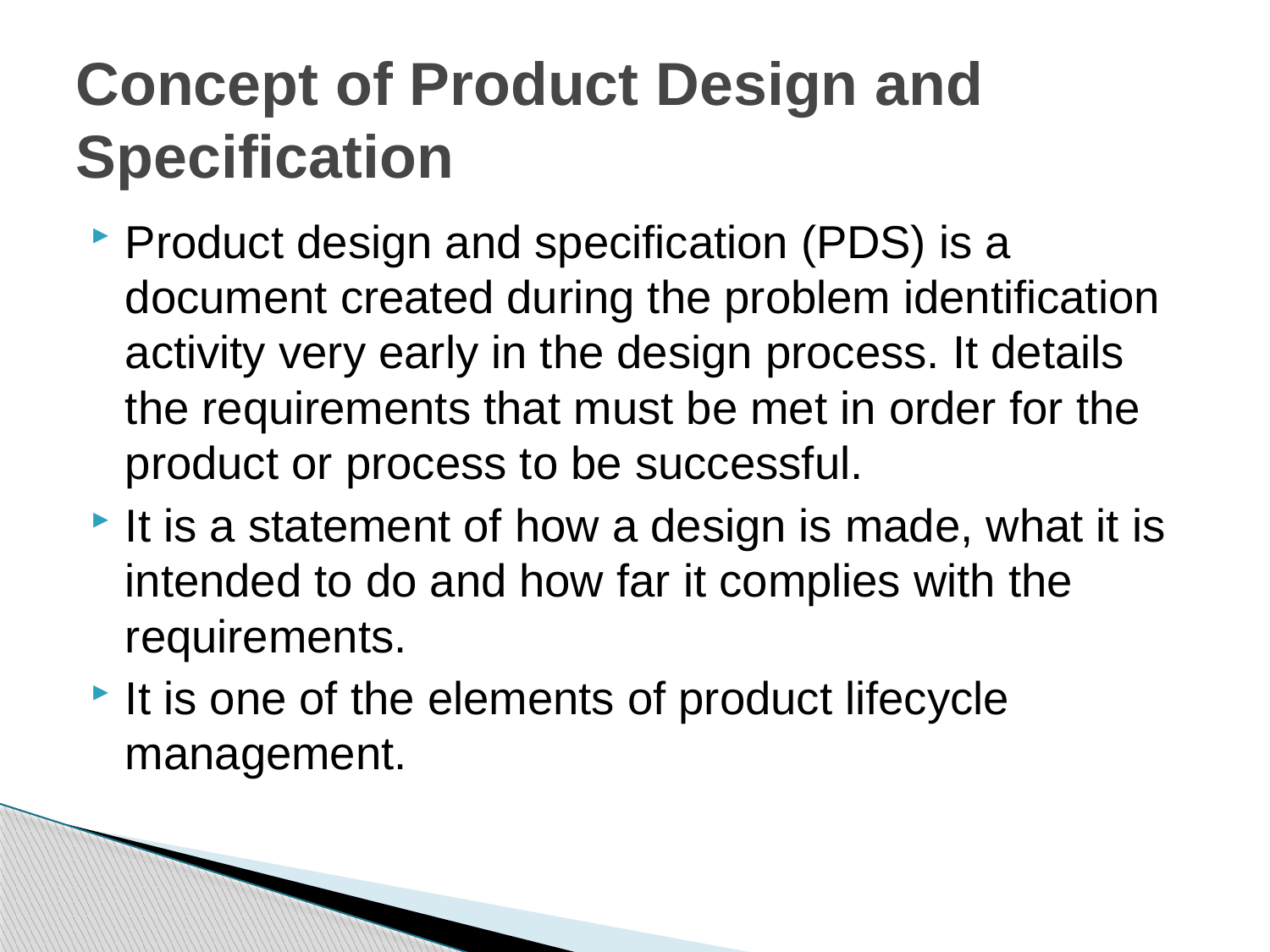

# Concept of Product Design and Specification
Product design and specification (PDS) is a document created during the problem identification activity very early in the design process. It details the requirements that must be met in order for the product or process to be successful.
It is a statement of how a design is made, what it is intended to do and how far it complies with the requirements.
It is one of the elements of product lifecycle management.